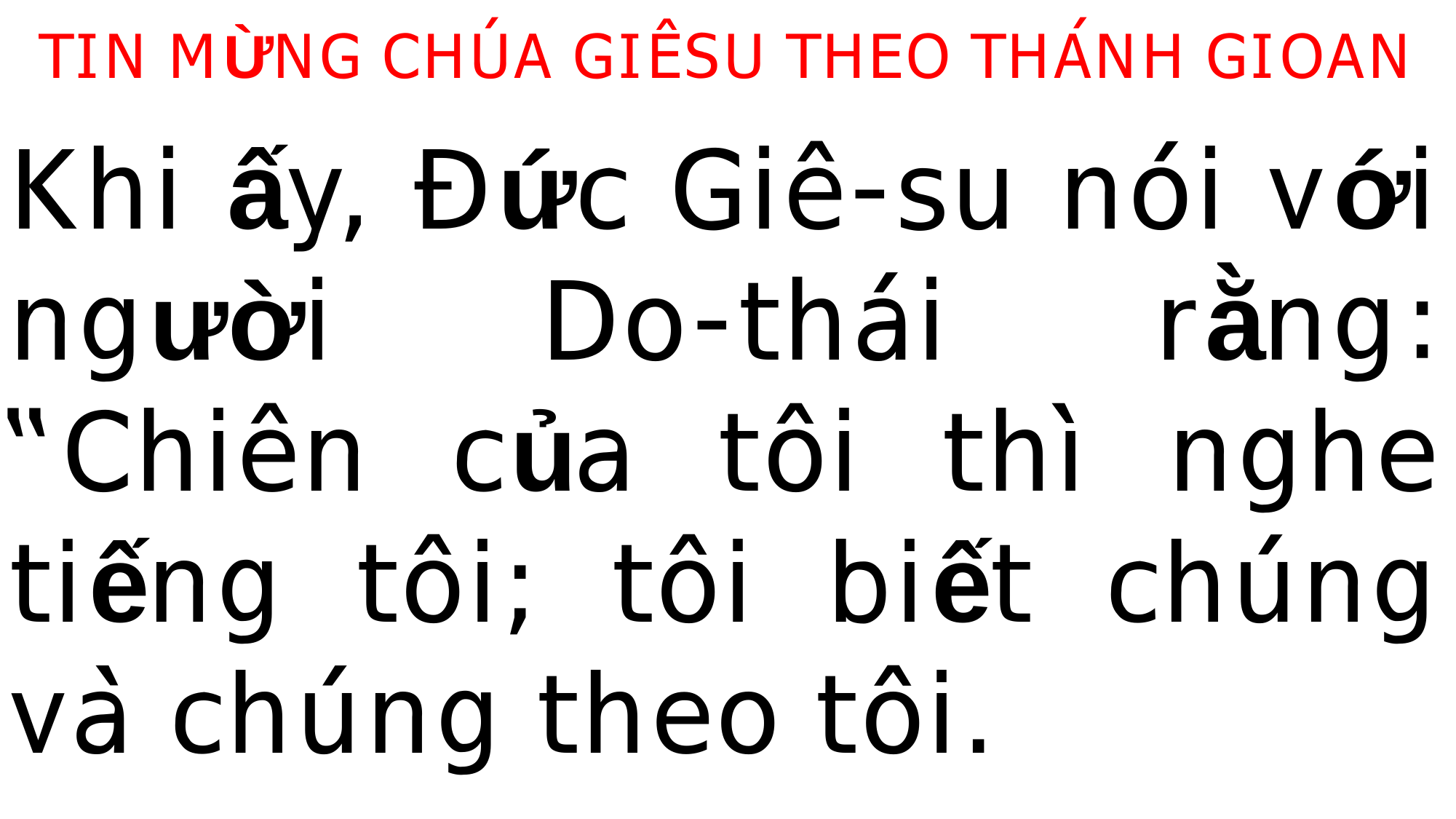

TIN MỪNG CHÚA GIÊSU THEO THÁNH GIOAN
# Khi ấy, Đức Giê-su nói với người Do-thái rằng: “Chiên của tôi thì nghe tiếng tôi; tôi biết chúng và chúng theo tôi.